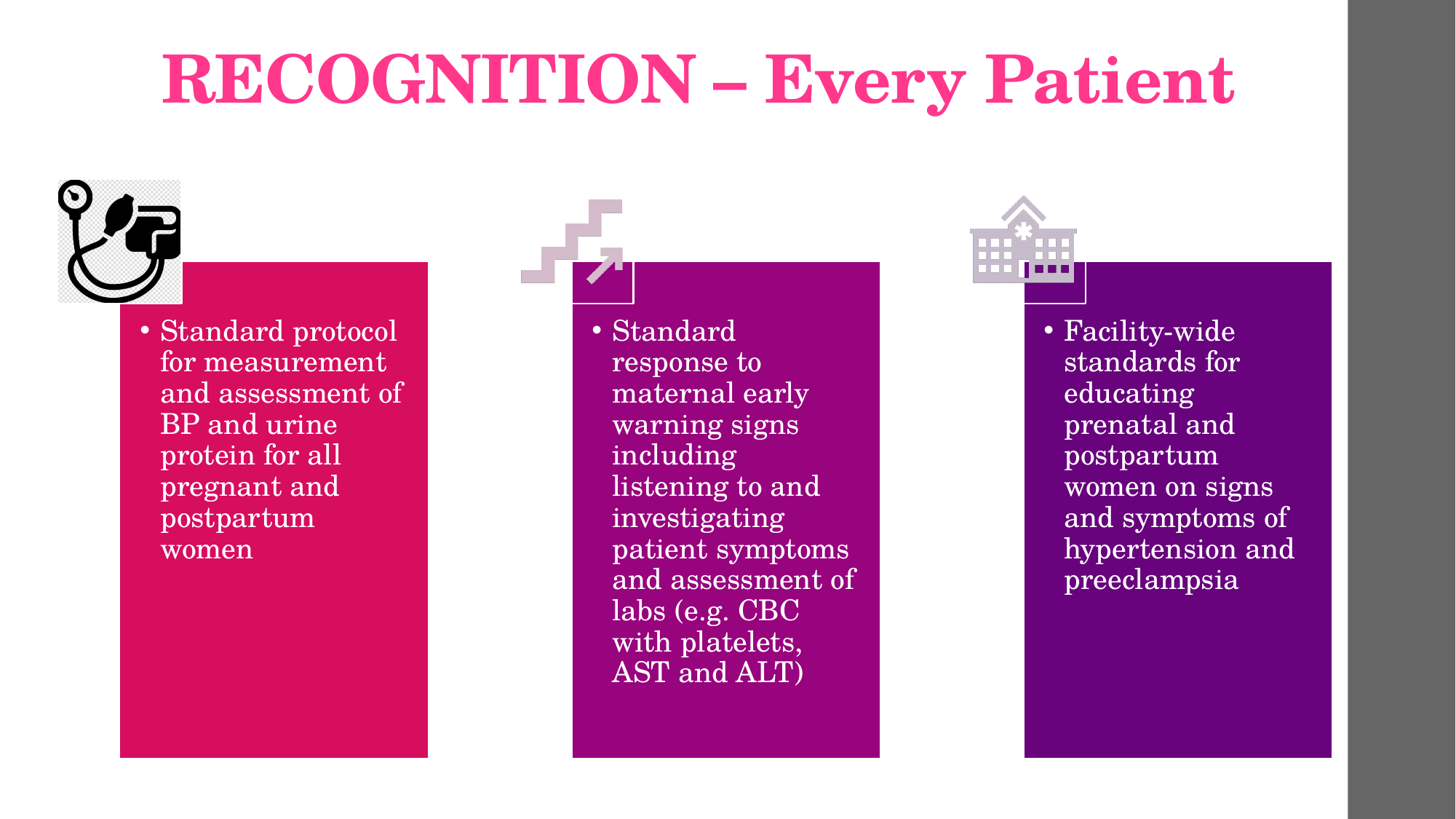

# RECOGNITION – Every Patient

Standard protocol for measurement and assessment of BP and urine protein for all pregnant and postpartum women

Standard response to maternal early warning signs including listening to and investigating patient symptoms and assessment of labs (e.g. CBC with platelets, AST and ALT)

Facility-wide standards for educating prenatal and postpartum women on signs and symptoms of hypertension and preeclampsia